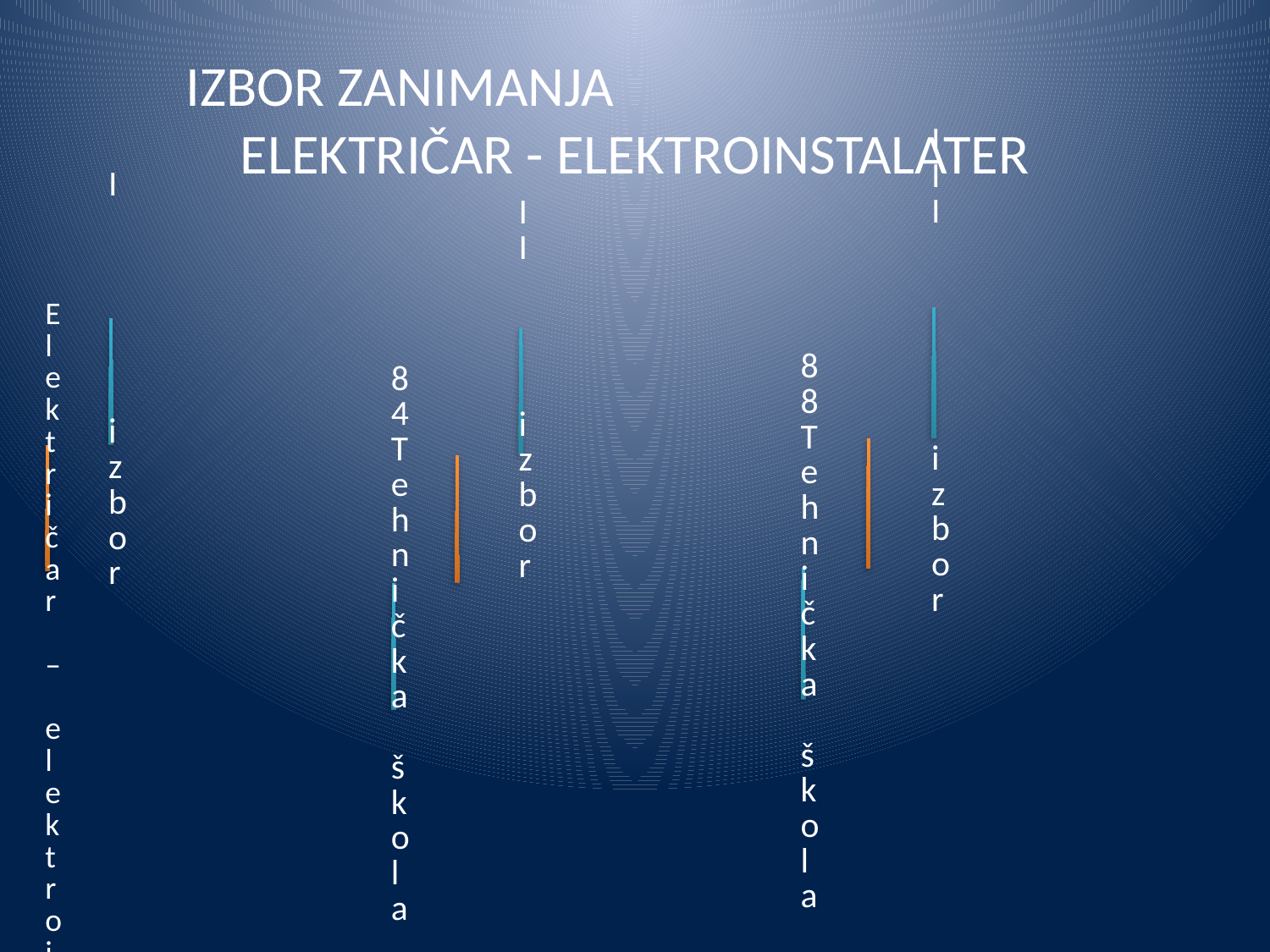

# IZBOR ZANIMANJA                                      ELEKTRIČAR - ELEKTROINSTALATER
88
Tehnička škola
Tehnička škola
84
Tehnička škola